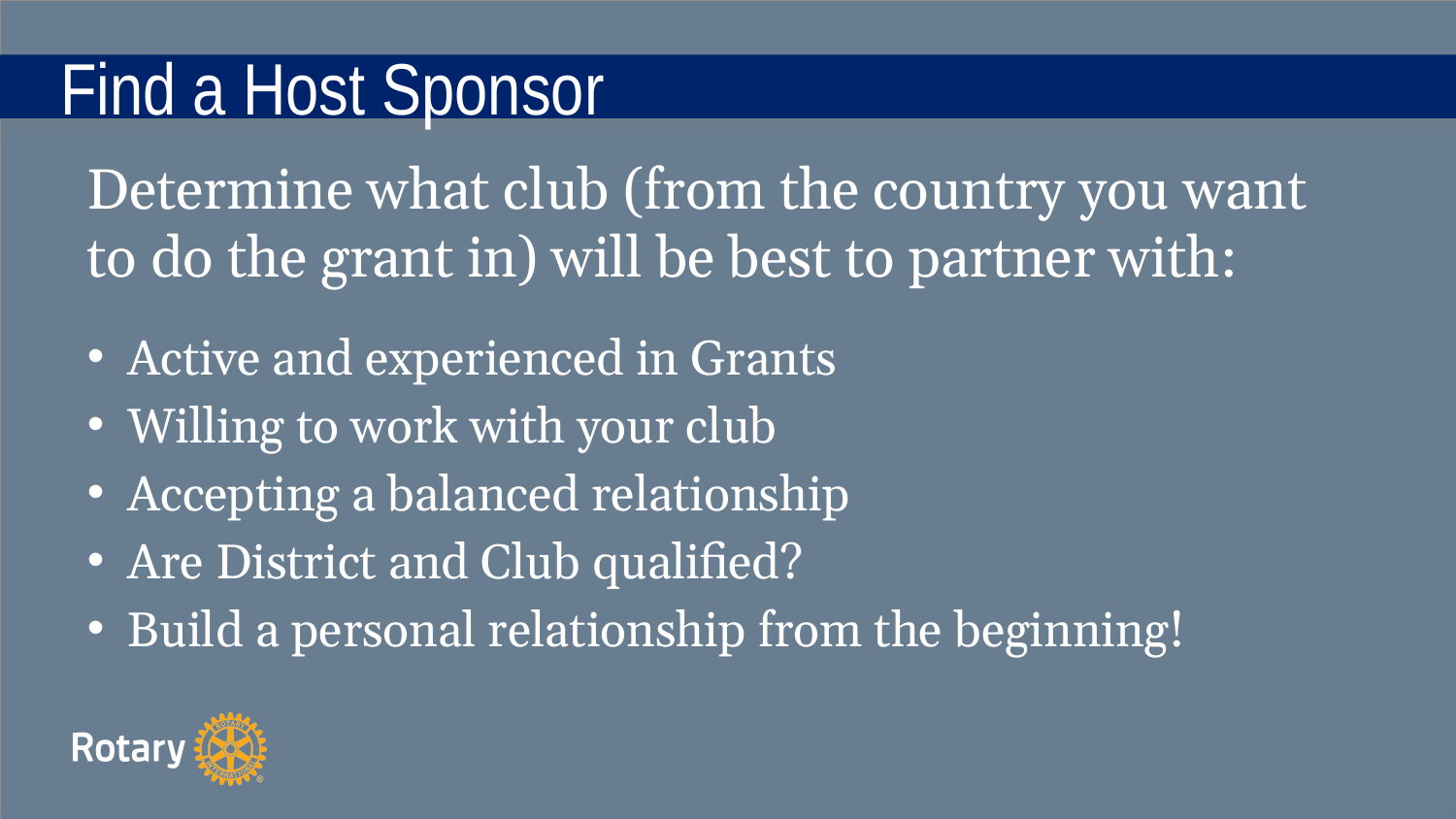

# Find a Host Sponsor
Determine what club (from the country you want to do the grant in) will be best to partner with:

Active and experienced in Grants
Willing to work with your club
Accepting a balanced relationship
Are District and Club qualified?
Build a personal relationship from the beginning!